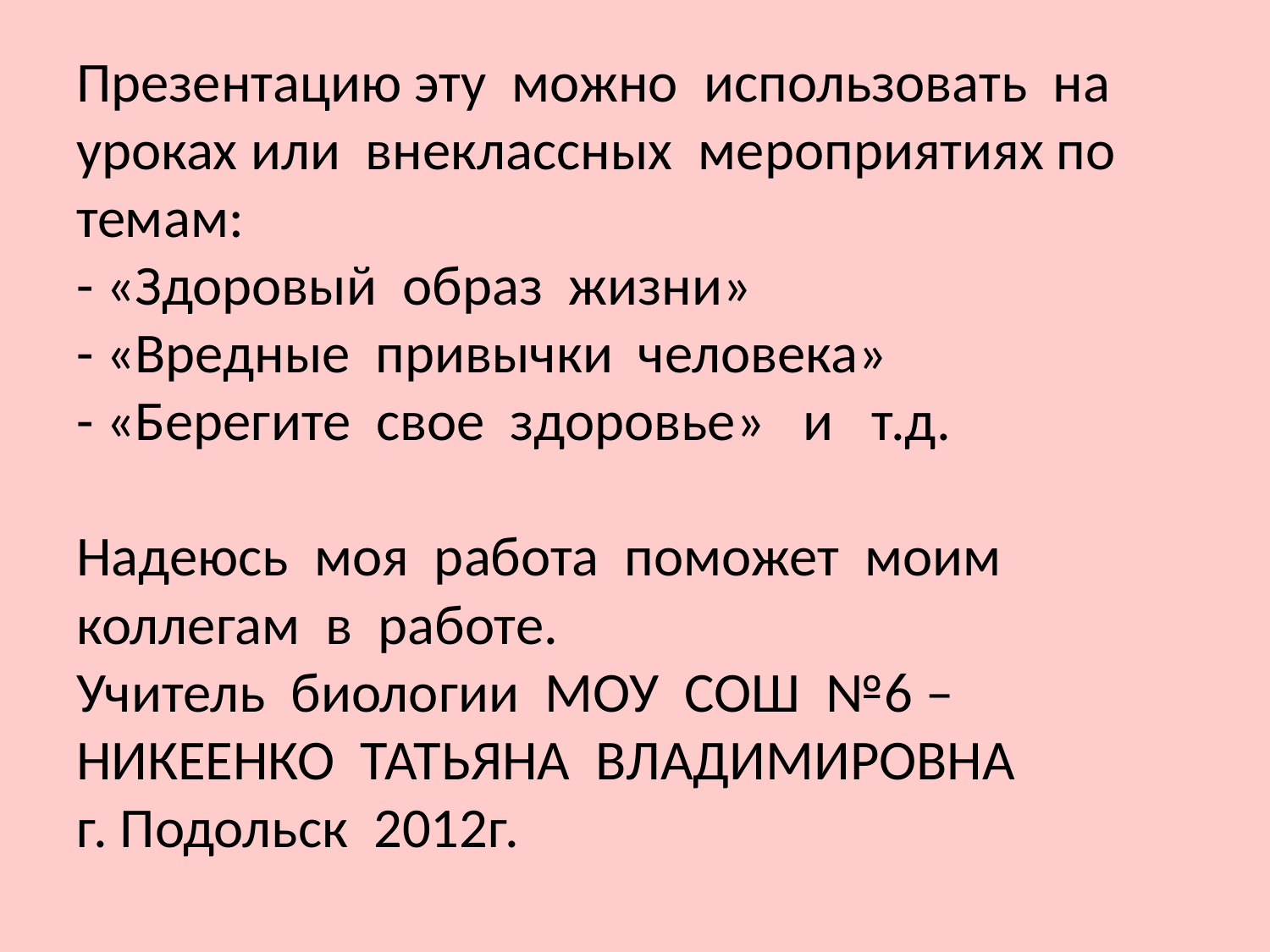

# Презентацию эту  можно  использовать  на  уроках или  внеклассных  мероприятиях по  темам: - «Здоровый  образ  жизни» - «Вредные  привычки  человека» - «Берегите  свое  здоровье»   и   т.д. Надеюсь  моя  работа  поможет  моим  коллегам  в  работе. Учитель  биологии  МОУ  СОШ  №6 – НИКЕЕНКО  ТАТЬЯНА  ВЛАДИМИРОВНА г. Подольск  2012г.